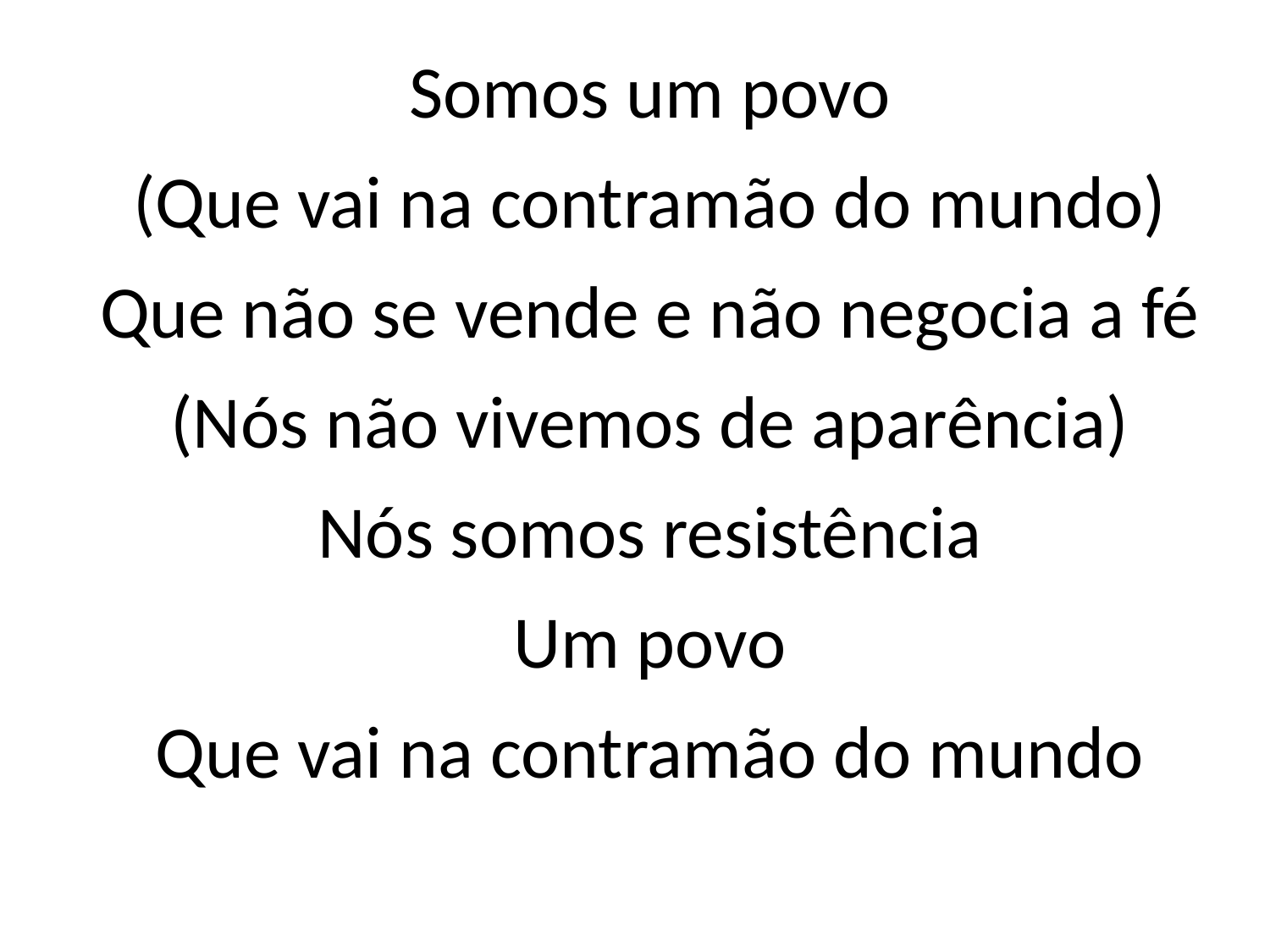

Somos um povo

(Que vai na contramão do mundo)

Que não se vende e não negocia a fé

(Nós não vivemos de aparência)

Nós somos resistência

Um povo

Que vai na contramão do mundo
#